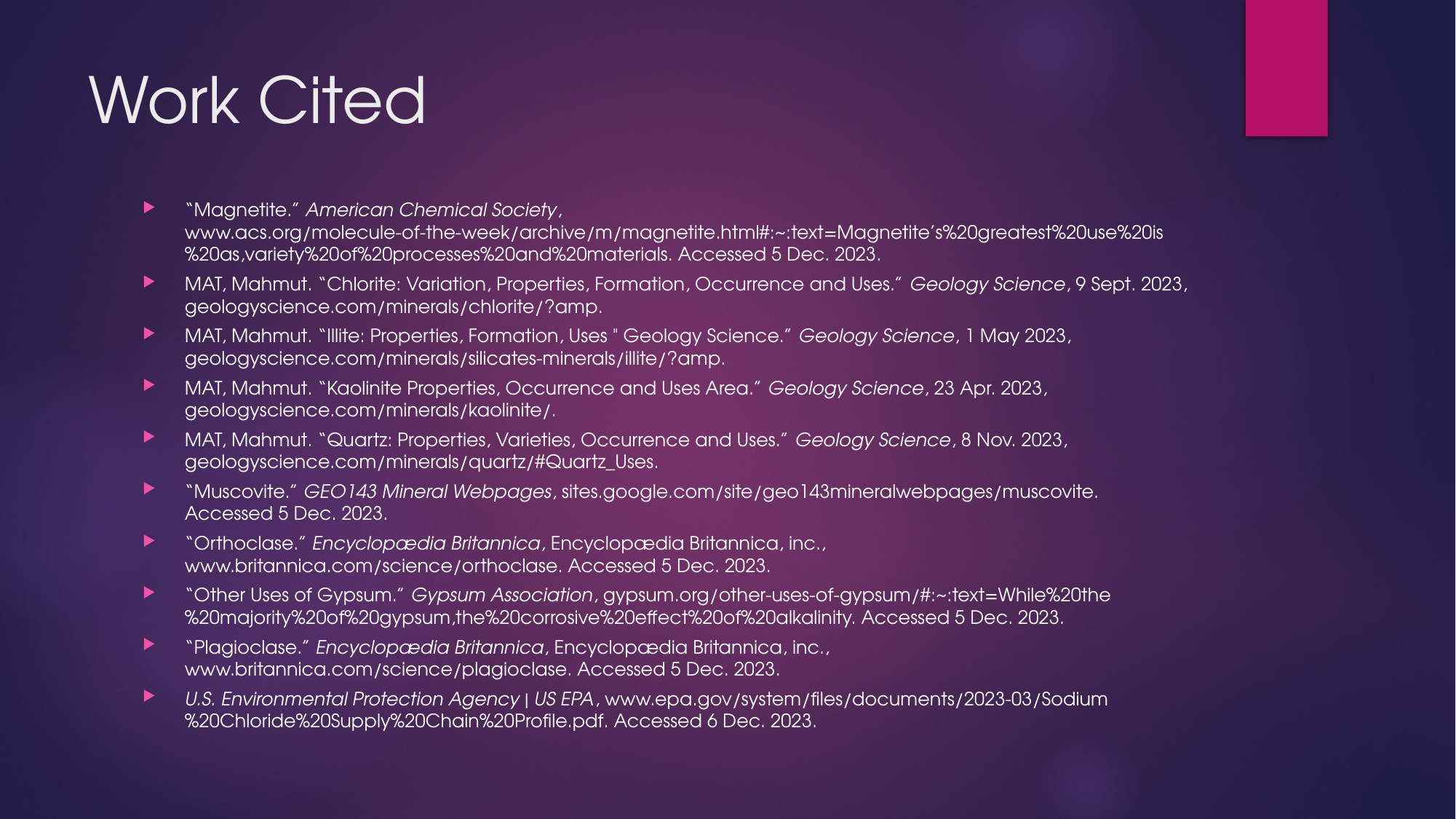

# Work Cited
“Magnetite.” American Chemical Society, www.acs.org/molecule-of-the-week/archive/m/magnetite.html#:~:text=Magnetite’s%20greatest%20use%20is%20as,variety%20of%20processes%20and%20materials. Accessed 5 Dec. 2023.
MAT, Mahmut. “Chlorite: Variation, Properties, Formation, Occurrence and Uses.” Geology Science, 9 Sept. 2023, geologyscience.com/minerals/chlorite/?amp.
MAT, Mahmut. “Illite: Properties, Formation, Uses " Geology Science.” Geology Science, 1 May 2023, geologyscience.com/minerals/silicates-minerals/illite/?amp.
MAT, Mahmut. “Kaolinite Properties, Occurrence and Uses Area.” Geology Science, 23 Apr. 2023, geologyscience.com/minerals/kaolinite/.
MAT, Mahmut. “Quartz: Properties, Varieties, Occurrence and Uses.” Geology Science, 8 Nov. 2023, geologyscience.com/minerals/quartz/#Quartz_Uses.
“Muscovite.” GEO143 Mineral Webpages, sites.google.com/site/geo143mineralwebpages/muscovite. Accessed 5 Dec. 2023.
“Orthoclase.” Encyclopædia Britannica, Encyclopædia Britannica, inc., www.britannica.com/science/orthoclase. Accessed 5 Dec. 2023.
“Other Uses of Gypsum.” Gypsum Association, gypsum.org/other-uses-of-gypsum/#:~:text=While%20the%20majority%20of%20gypsum,the%20corrosive%20effect%20of%20alkalinity. Accessed 5 Dec. 2023.
“Plagioclase.” Encyclopædia Britannica, Encyclopædia Britannica, inc., www.britannica.com/science/plagioclase. Accessed 5 Dec. 2023.
U.S. Environmental Protection Agency | US EPA, www.epa.gov/system/files/documents/2023-03/Sodium%20Chloride%20Supply%20Chain%20Profile.pdf. Accessed 6 Dec. 2023.